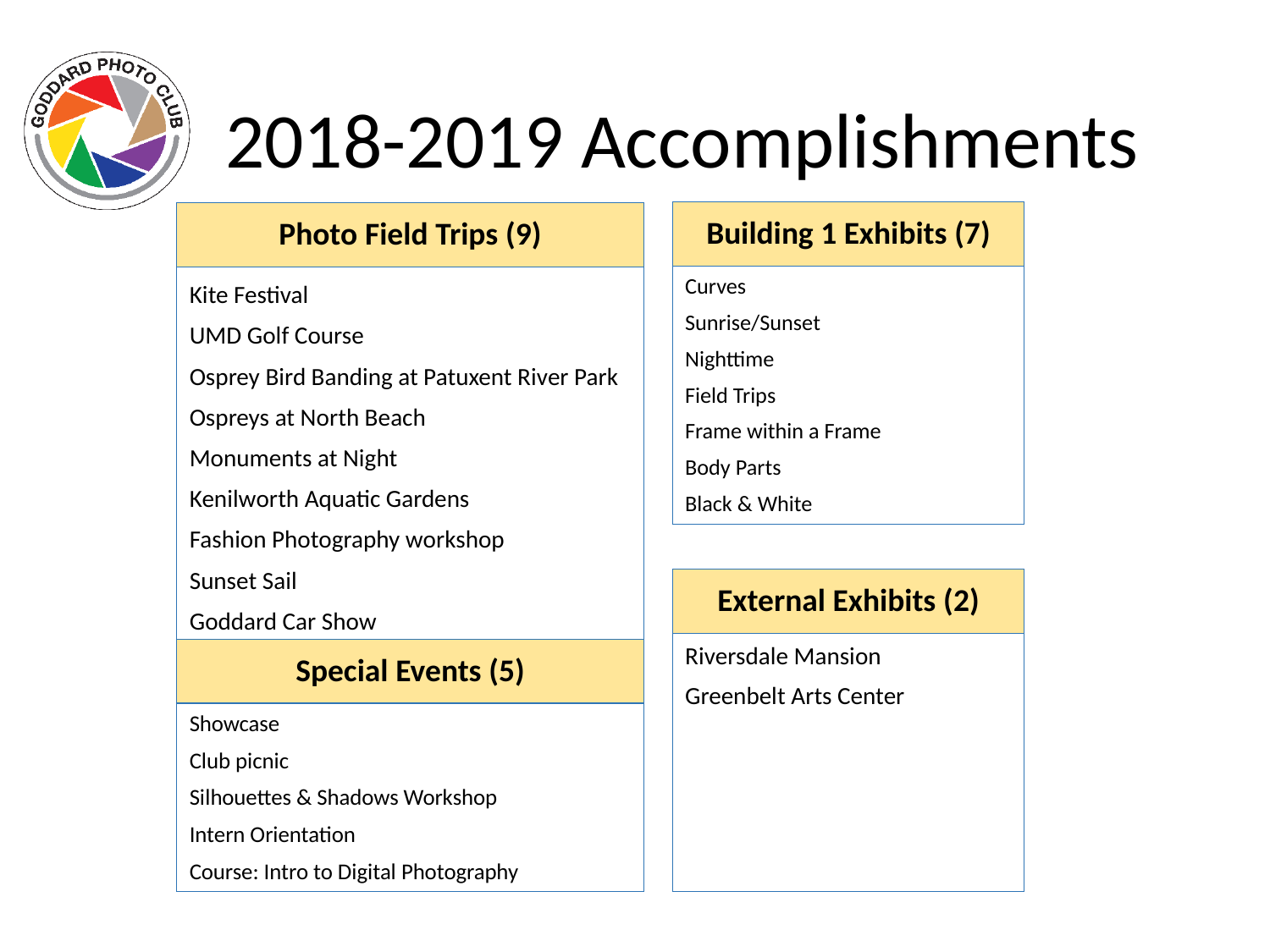

# 2018-2019 Accomplishments
Building 1 Exhibits (7)
Photo Field Trips (9)
Curves
Sunrise/Sunset
Nighttime
Field Trips
Frame within a Frame
Body Parts
Black & White

Kite Festival
UMD Golf Course
Osprey Bird Banding at Patuxent River Park
Ospreys at North Beach
Monuments at Night
Kenilworth Aquatic Gardens
Fashion Photography workshop
Sunset Sail
Goddard Car Show
External Exhibits (2)
Riversdale Mansion
Greenbelt Arts Center

Special Events (5)
Showcase
Club picnic
Silhouettes & Shadows Workshop
Intern Orientation
Course: Intro to Digital Photography